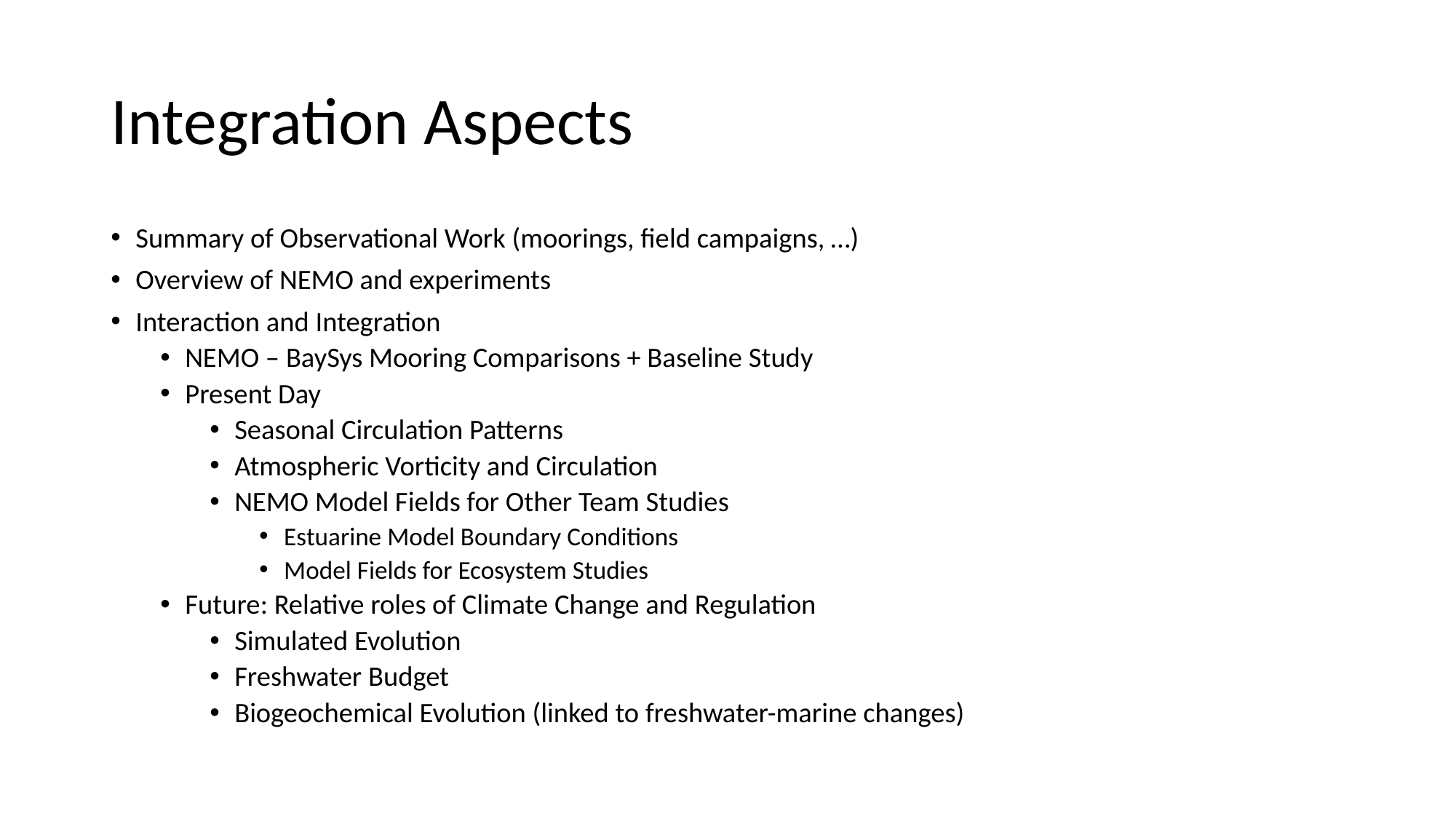

# Integration Aspects
Summary of Observational Work (moorings, field campaigns, …)
Overview of NEMO and experiments
Interaction and Integration
NEMO – BaySys Mooring Comparisons + Baseline Study
Present Day
Seasonal Circulation Patterns
Atmospheric Vorticity and Circulation
NEMO Model Fields for Other Team Studies
Estuarine Model Boundary Conditions
Model Fields for Ecosystem Studies
Future: Relative roles of Climate Change and Regulation
Simulated Evolution
Freshwater Budget
Biogeochemical Evolution (linked to freshwater-marine changes)